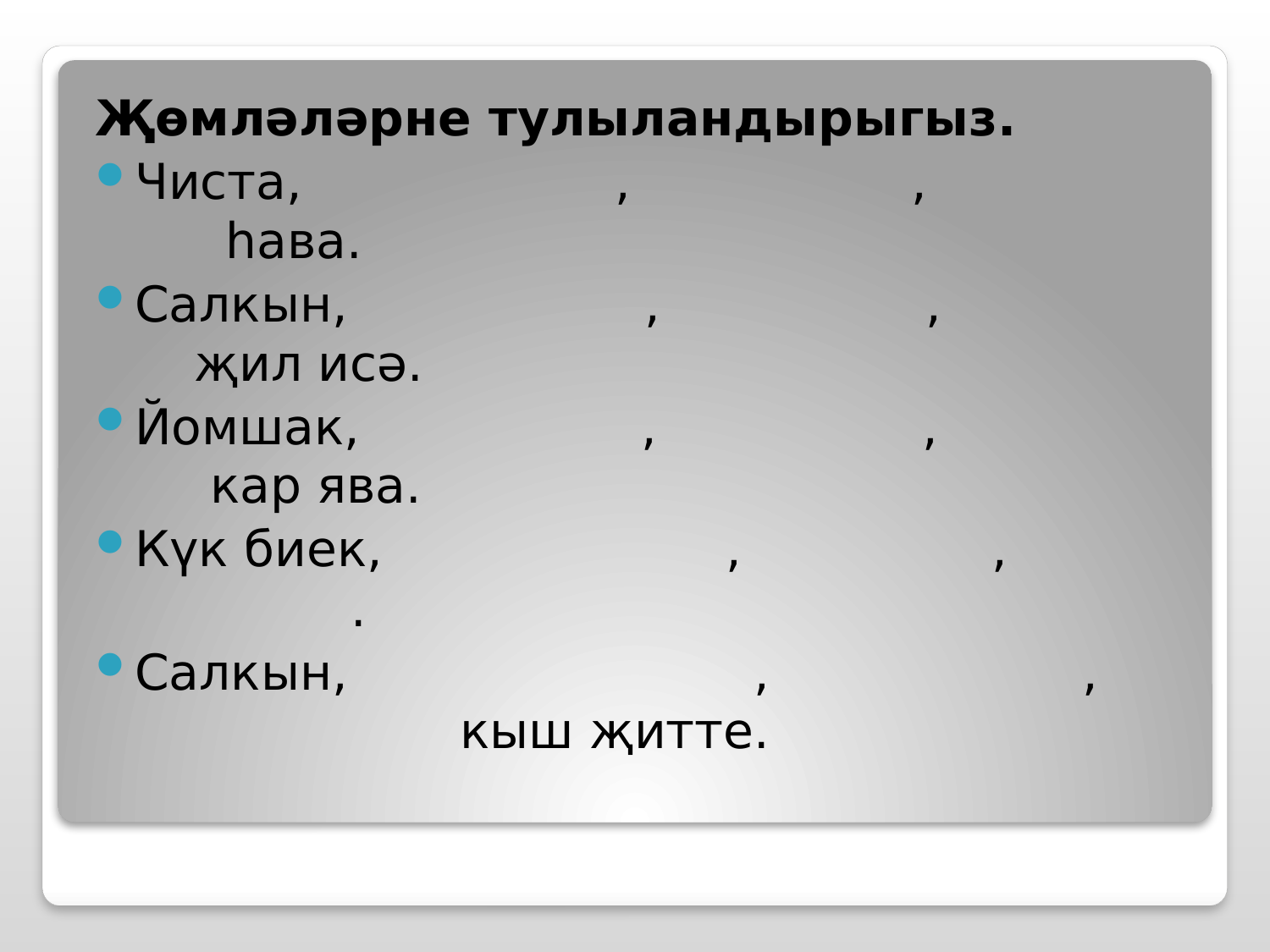

Җөмләләрне тулыландырыгыз.
Чиста,                    ,                  ,                       һава.
Салкын,                   ,                 ,                     җил исә.
Йомшак,                  ,                 ,                      кар ява.
Күк биек,                      ,                ,                          .
Салкын,                          ,                    ,                            кыш җитте.

#